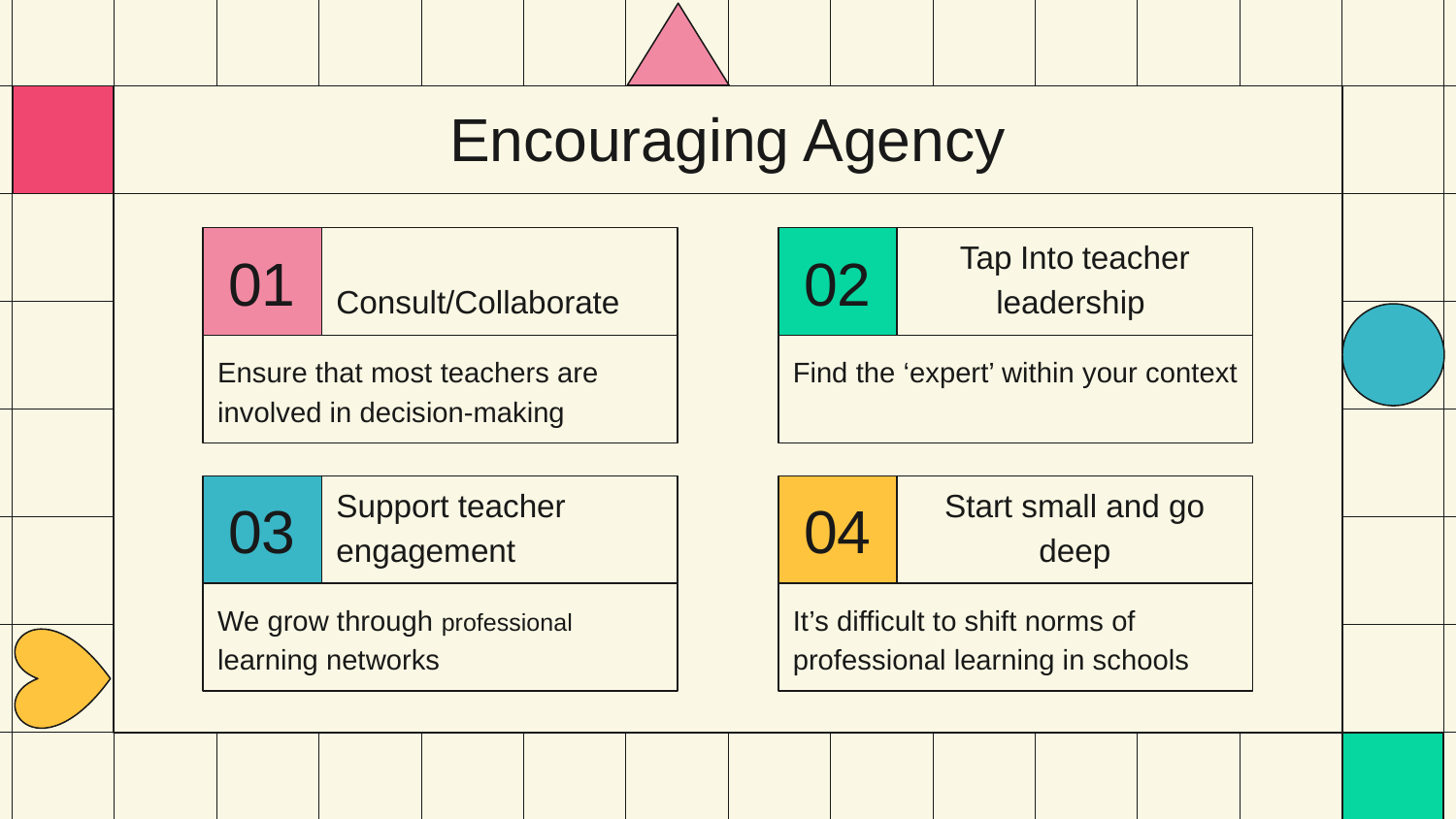

# Encouraging Agency
01
Tap Into teacher leadership
02
Consult/Collaborate
Ensure that most teachers are involved in decision-making
Find the ‘expert’ within your context
04
Start small and go deep
03
Support teacher engagement
It’s difficult to shift norms of professional learning in schools
We grow through professional learning networks